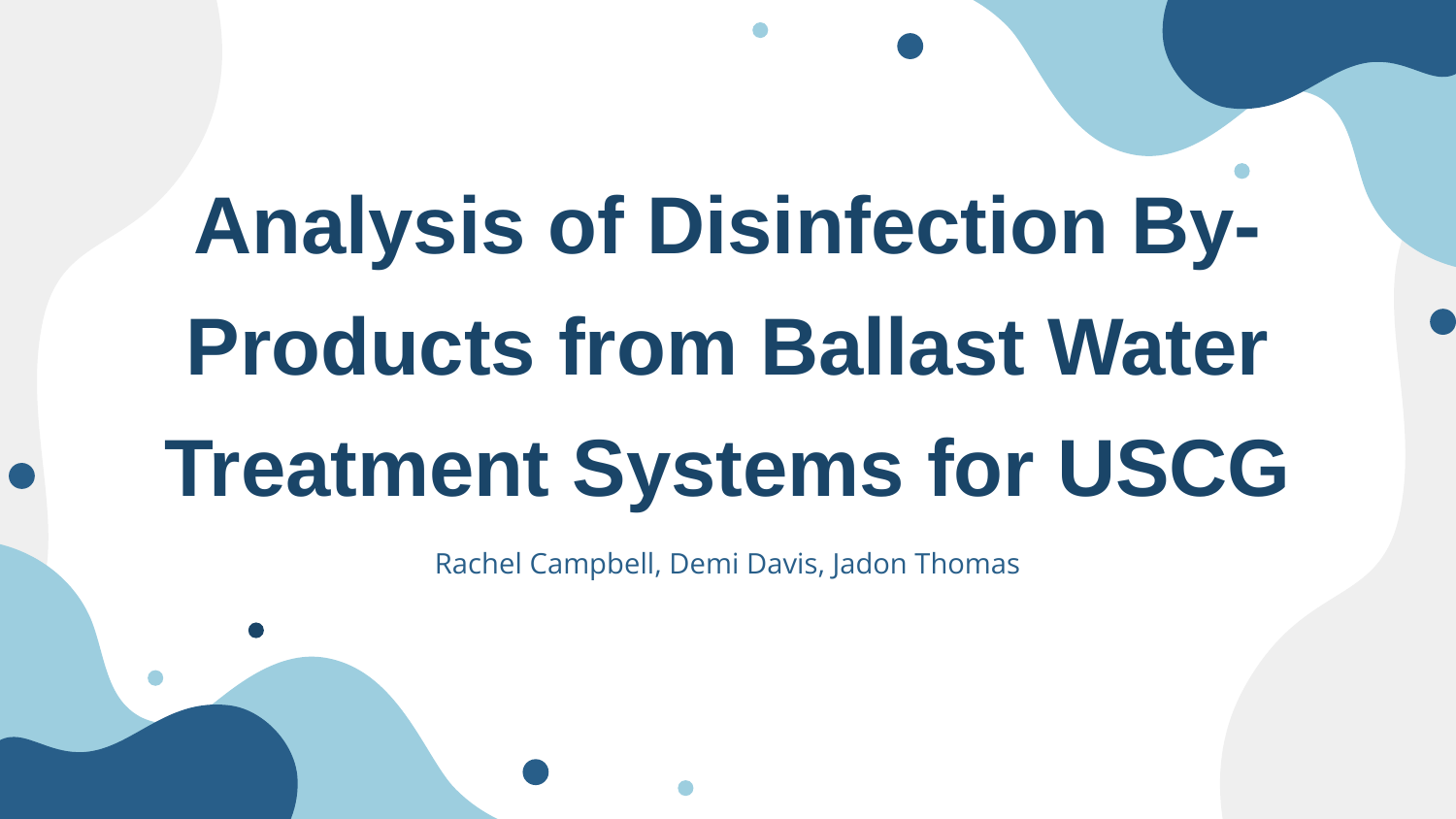

# Analysis of Disinfection By-Products from Ballast Water Treatment Systems for USCG
Rachel Campbell, Demi Davis, Jadon Thomas